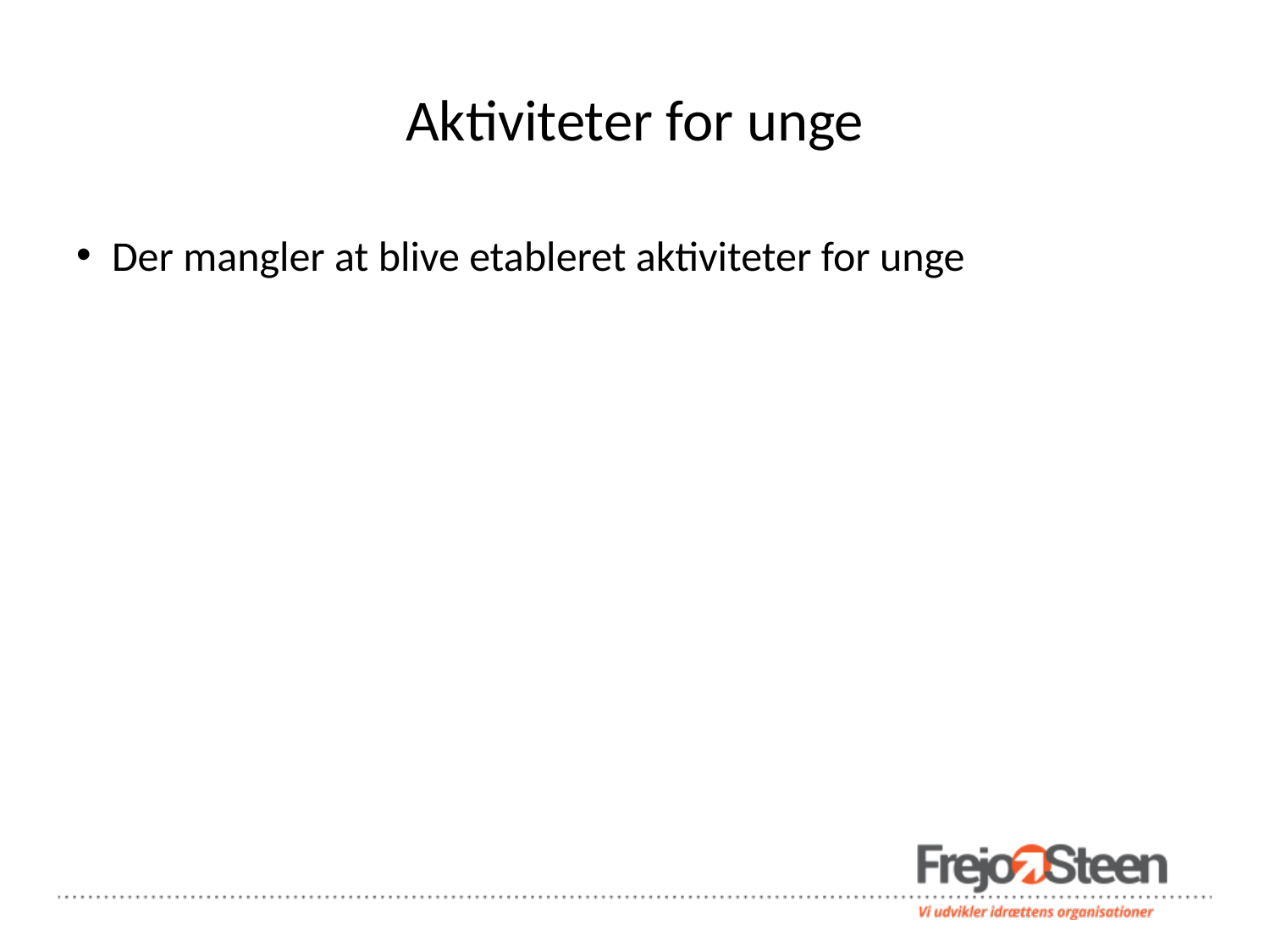

# Aktiviteter for unge
Der mangler at blive etableret aktiviteter for unge